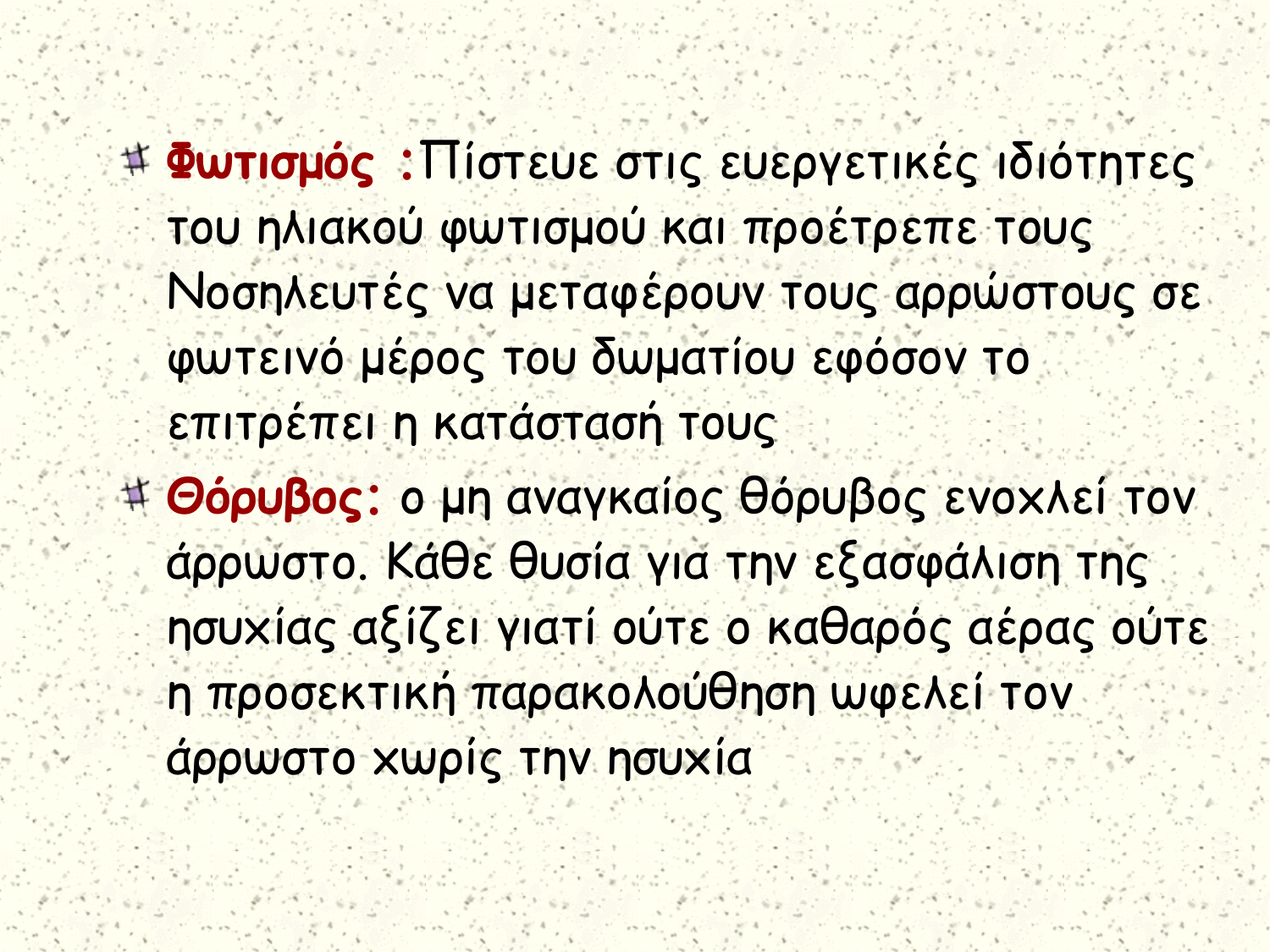

Φωτισμός :Πίστευε στις ευεργετικές ιδιότητες του ηλιακού φωτισμού και προέτρεπε τους Νοσηλευτές να μεταφέρουν τους αρρώστους σε φωτεινό μέρος του δωματίου εφόσον το επιτρέπει η κατάστασή τους
Θόρυβος: ο μη αναγκαίος θόρυβος ενοχλεί τον άρρωστο. Κάθε θυσία για την εξασφάλιση της ησυχίας αξίζει γιατί ούτε ο καθαρός αέρας ούτε η προσεκτική παρακολούθηση ωφελεί τον άρρωστο χωρίς την ησυχία